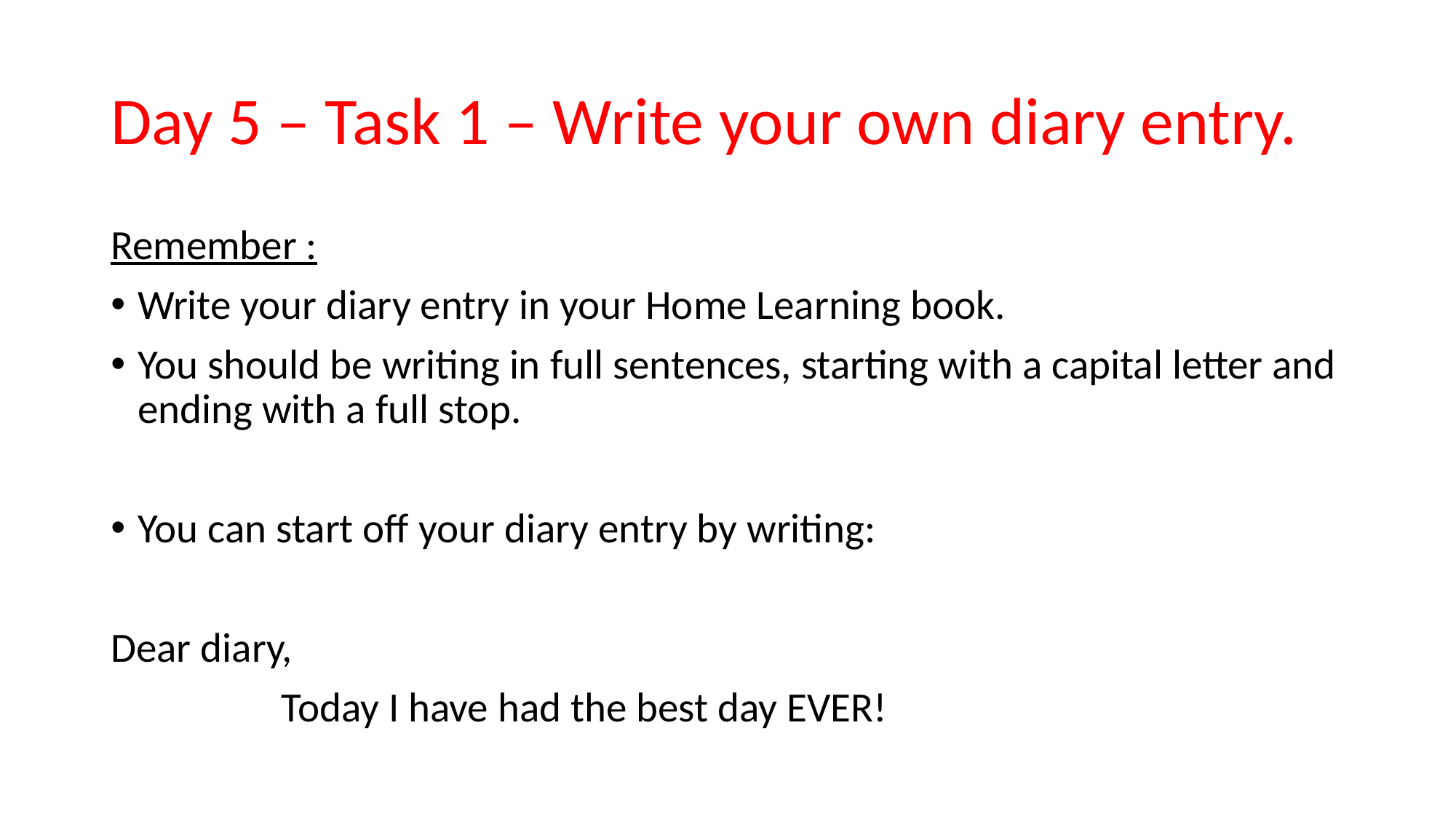

# Day 5 – Task 1 – Write your own diary entry.
Remember :
Write your diary entry in your Home Learning book.
You should be writing in full sentences, starting with a capital letter and ending with a full stop.

You can start off your diary entry by writing:

Dear diary,
                  Today I have had the best day EVER!